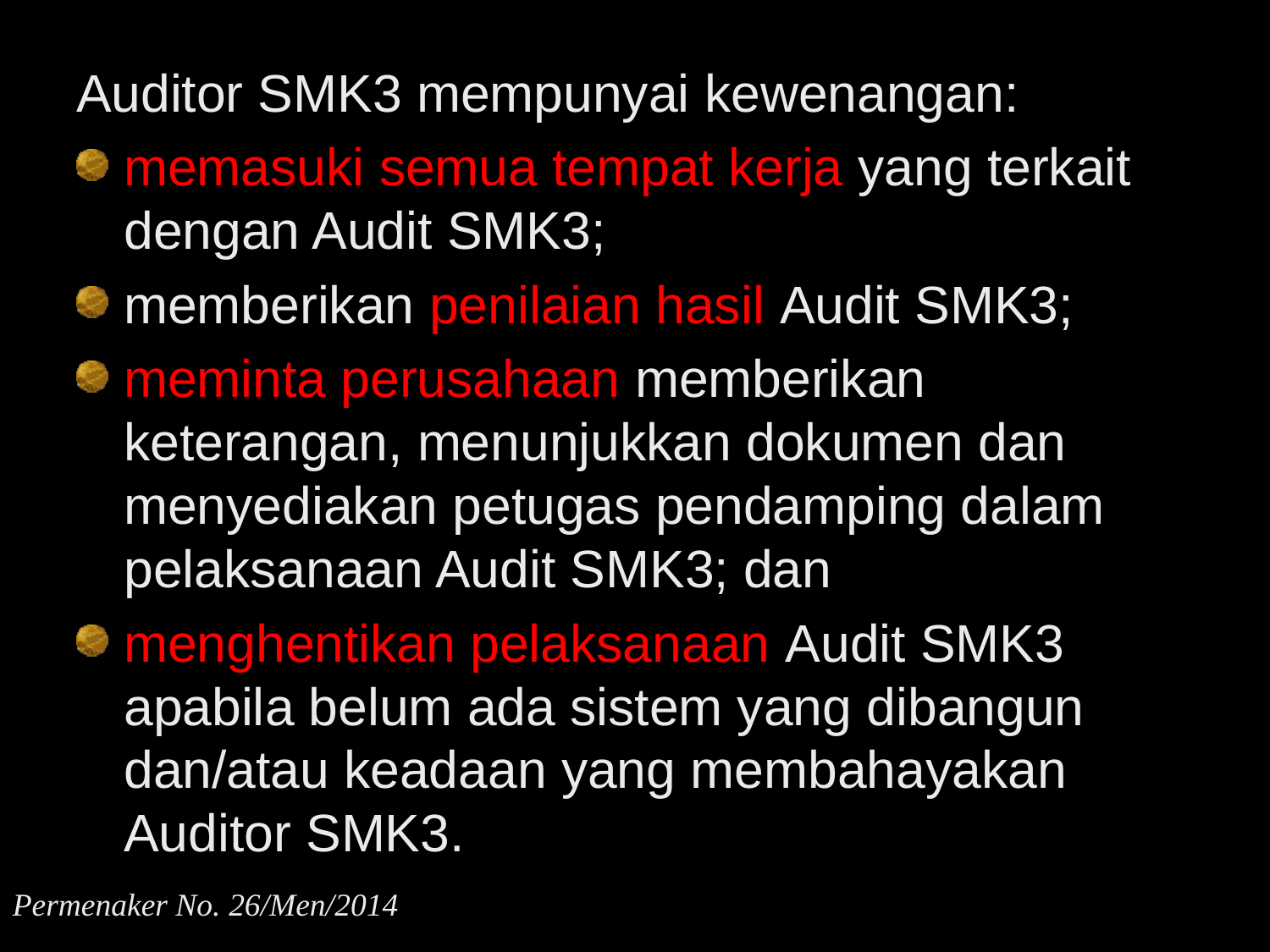

Auditor SMK3 mempunyai kewenangan:
memasuki semua tempat kerja yang terkait dengan Audit SMK3;
memberikan penilaian hasil Audit SMK3;
meminta perusahaan memberikan keterangan, menunjukkan dokumen dan menyediakan petugas pendamping dalam pelaksanaan Audit SMK3; dan
menghentikan pelaksanaan Audit SMK3 apabila belum ada sistem yang dibangun dan/atau keadaan yang membahayakan Auditor SMK3.
Permenaker No. 26/Men/2014